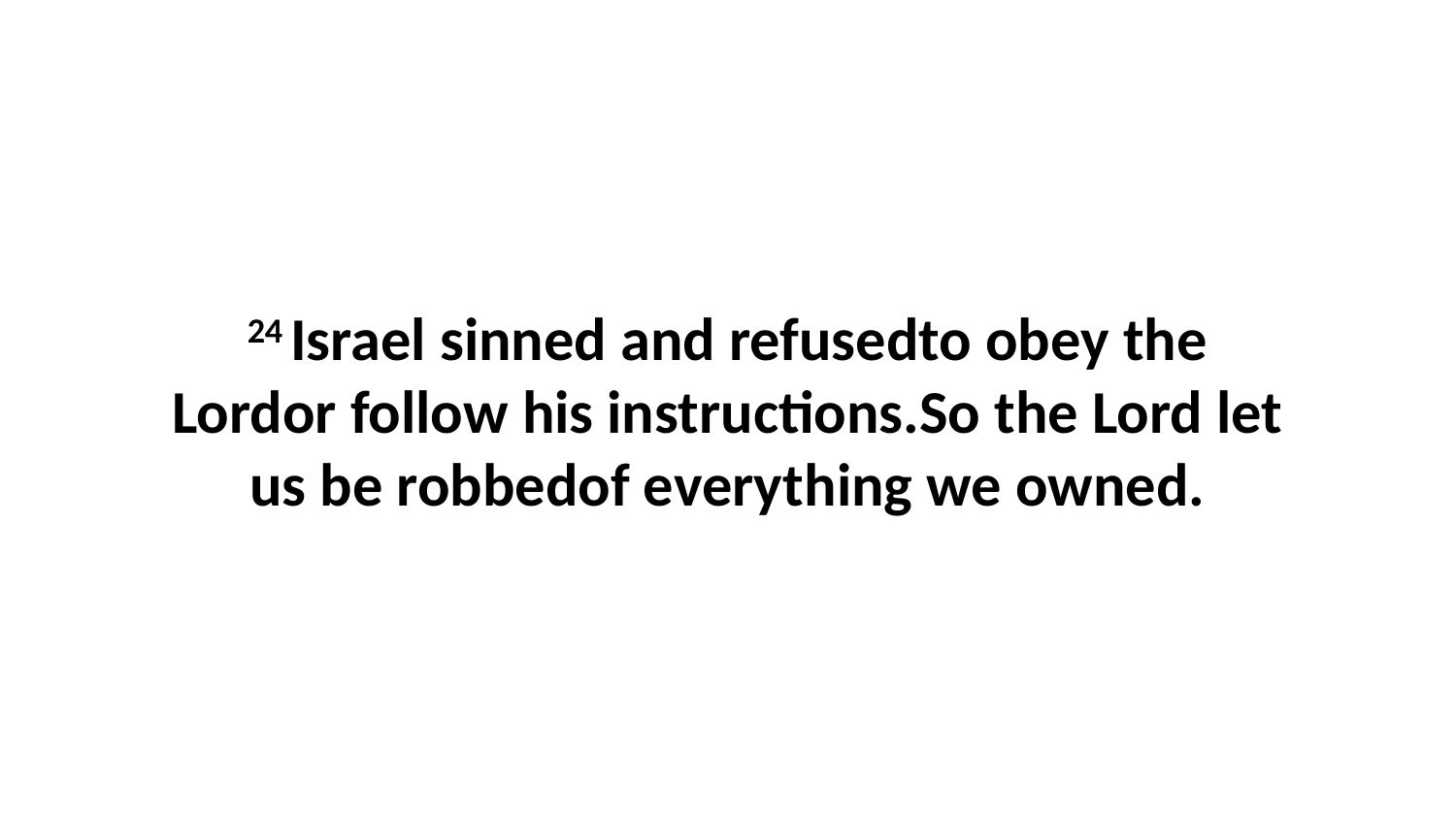

24 Israel sinned and refusedto obey the Lordor follow his instructions.So the Lord let us be robbedof everything we owned.